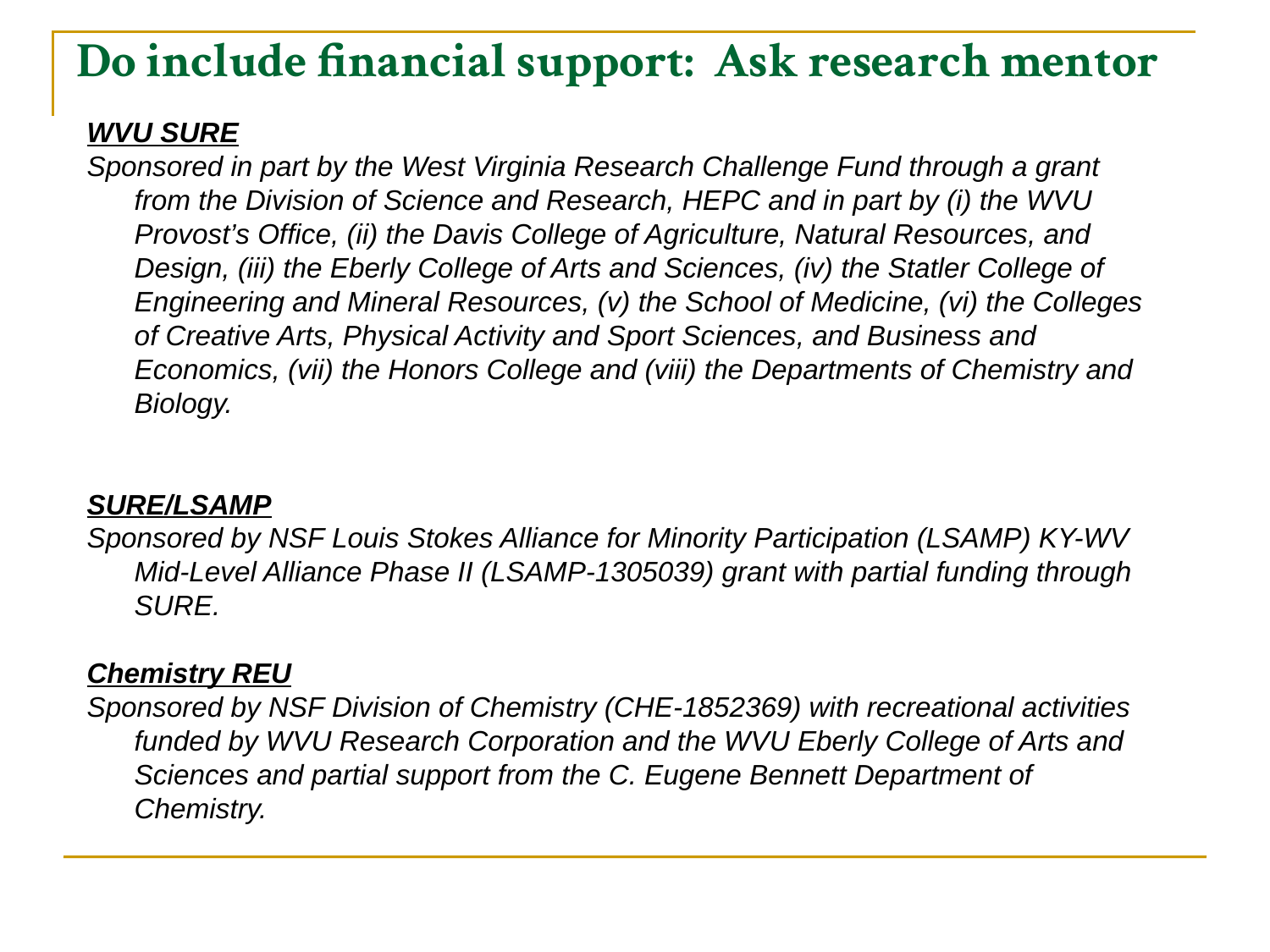

# Do include financial support:  Ask research mentor
WVU SURE
Sponsored in part by the West Virginia Research Challenge Fund through a grant from the Division of Science and Research, HEPC and in part by (i) the WVU Provost’s Office, (ii) the Davis College of Agriculture, Natural Resources, and Design, (iii) the Eberly College of Arts and Sciences, (iv) the Statler College of Engineering and Mineral Resources, (v) the School of Medicine, (vi) the Colleges of Creative Arts, Physical Activity and Sport Sciences, and Business and Economics, (vii) the Honors College and (viii) the Departments of Chemistry and Biology.

SURE/LSAMP
Sponsored by NSF Louis Stokes Alliance for Minority Participation (LSAMP) KY-WV Mid-Level Alliance Phase II (LSAMP-1305039) grant with partial funding through SURE.

Chemistry REU
Sponsored by NSF Division of Chemistry (CHE-1852369) with recreational activities funded by WVU Research Corporation and the WVU Eberly College of Arts and Sciences and partial support from the C. Eugene Bennett Department of Chemistry.